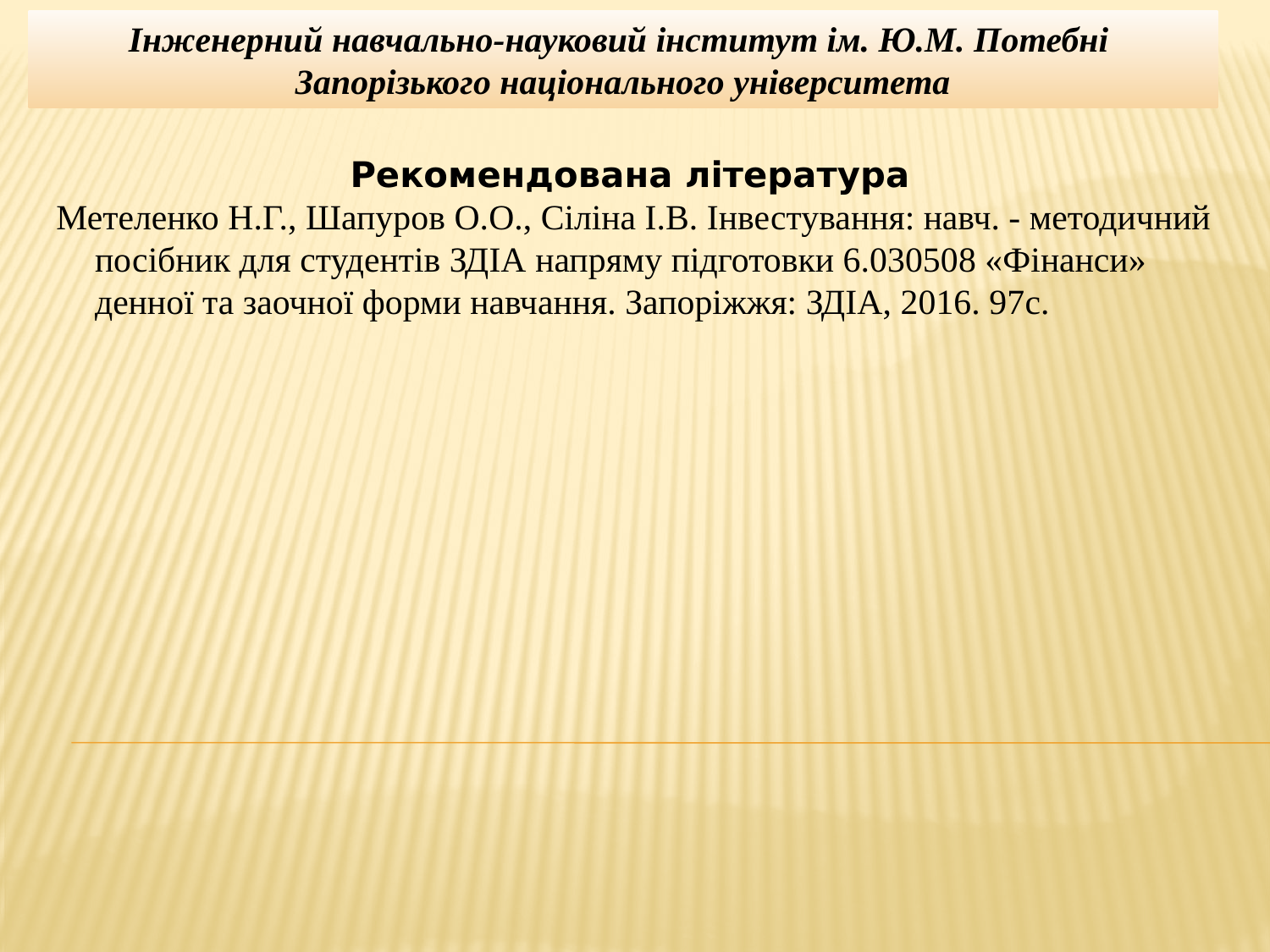

Інженерний навчально-науковий інститут ім. Ю.М. Потебні
Запорізького національного університета
Рекомендована література
 Метеленко Н.Г., Шапуров О.О., Сіліна І.В. Інвестування: навч. - методичний посібник для студентів ЗДІА напряму підготовки 6.030508 «Фінанси» денної та заочної форми навчання. Запоріжжя: ЗДІА, 2016. 97с.